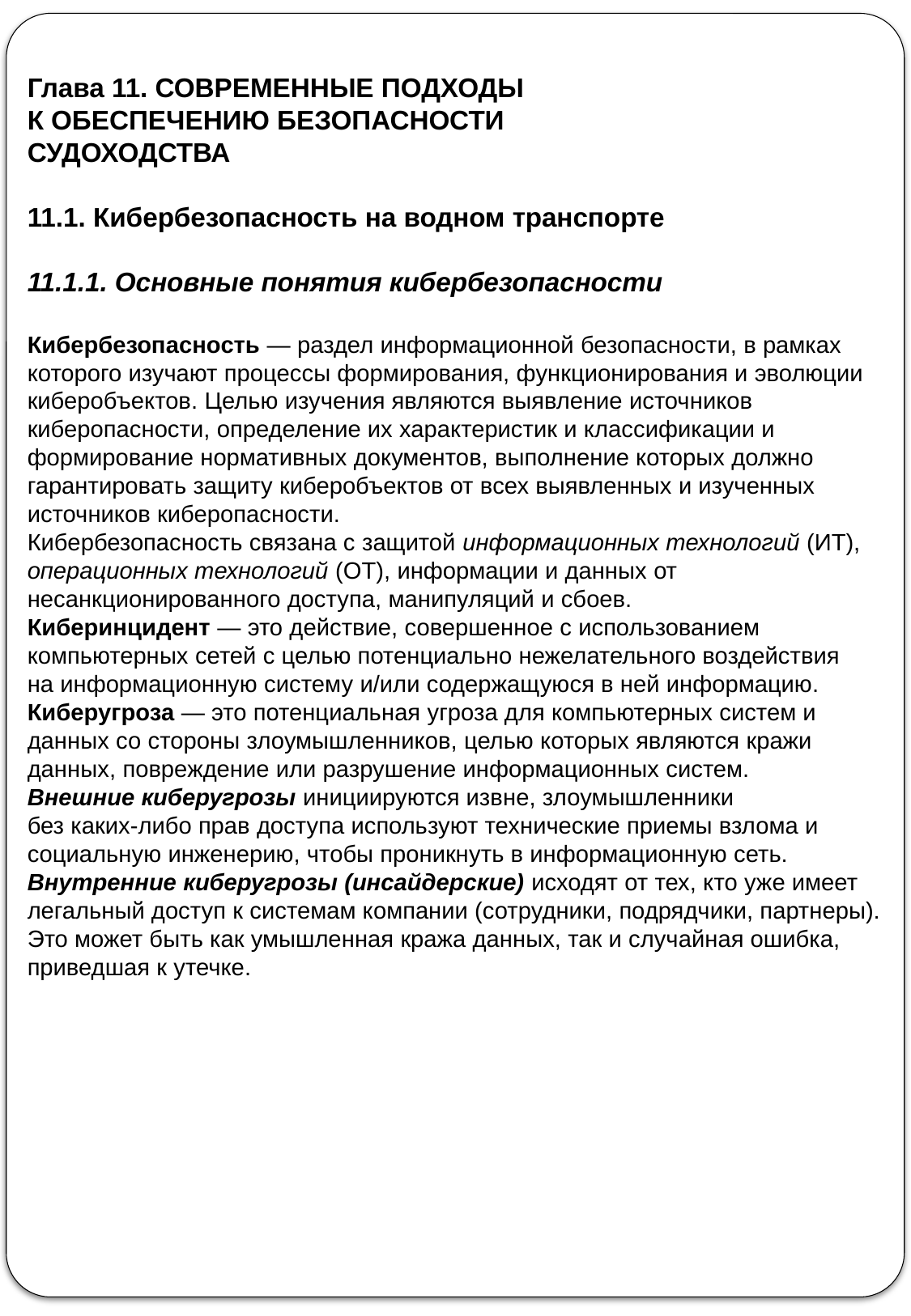

Глава 11. СОВРЕМЕННЫЕ ПОДХОДЫ
К ОБЕСПЕЧЕНИЮ БЕЗОПАСНОСТИ
СУДОХОДСТВА

11.1. Кибербезопасность на водном транспорте

11.1.1. Основные понятия кибербезопасности

Кибербезопасность — раздел информационной безопасности, в рамках которого изучают процессы формирования, функционирования и эволюции киберобъектов. Целью изучения являются выявление источников киберопасности, определение их характеристик и классификации и формирование нормативных документов, выполнение которых должно гарантировать защиту киберобъектов от всех выявленных и изученных источников киберопасности.
Кибербезопасность связана с защитой информационных технологий (ИТ), операционных технологий (ОТ), информации и данных от несанкционированного доступа, манипуляций и сбоев.
Киберинцидент — это действие, совершенное с использованием компьютерных сетей с целью потенциально нежелательного воздействия
на информационную систему и/или содержащуюся в ней информацию.
Киберугроза — это потенциальная угроза для компьютерных систем и данных со стороны злоумышленников, целью которых являются кражи данных, повреждение или разрушение информационных систем.
Внешние киберугрозы инициируются извне, злоумышленники
без каких-либо прав доступа используют технические приемы взлома и социальную инженерию, чтобы проникнуть в информационную сеть.
Внутренние киберугрозы (инсайдерские) исходят от тех, кто уже имеет легальный доступ к системам компании (сотрудники, подрядчики, партнеры). Это может быть как умышленная кража данных, так и случайная ошибка, приведшая к утечке.